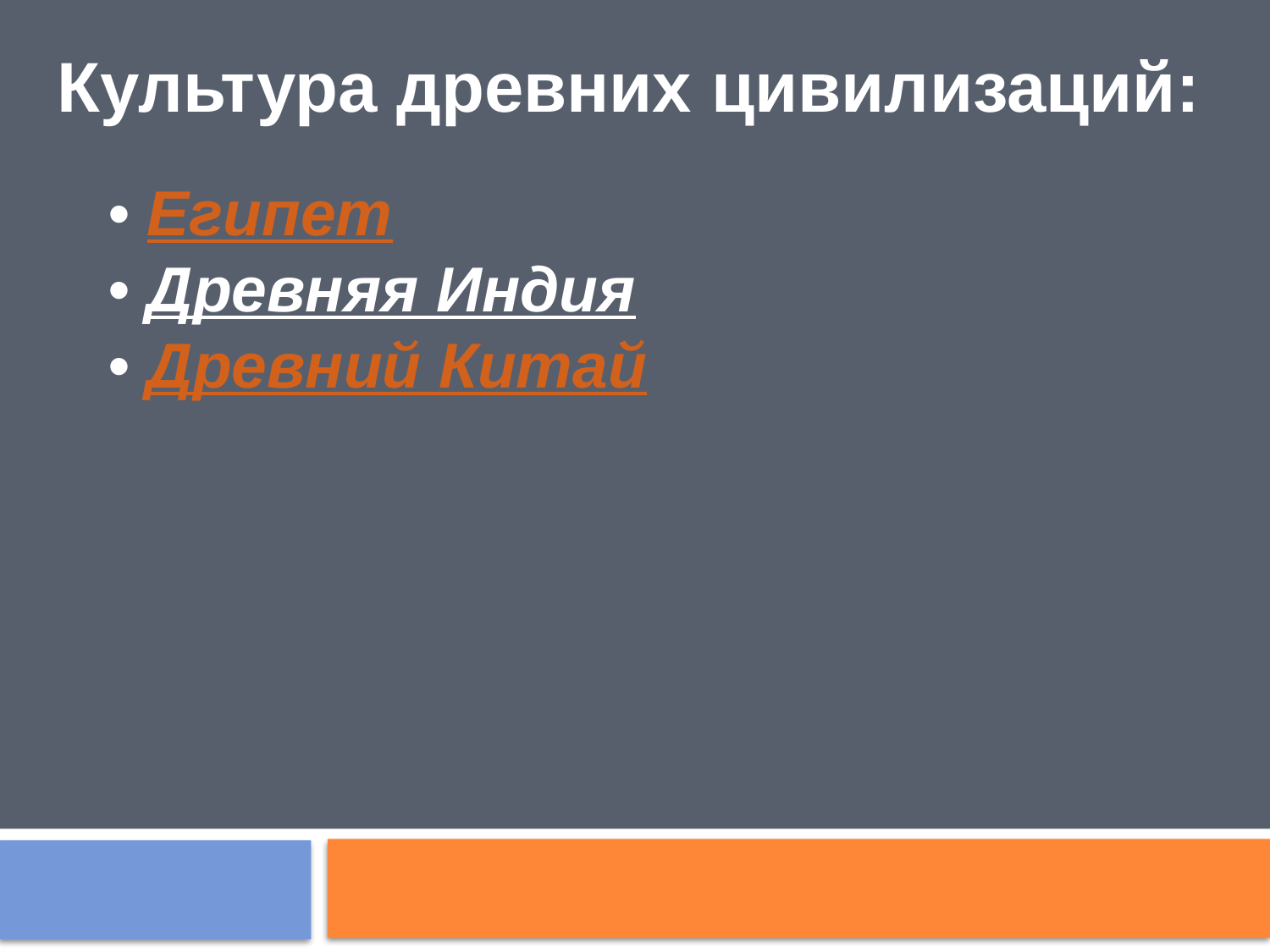

Культура древних цивилизаций:
• Египет
• Древняя Индия
• Древний Китай